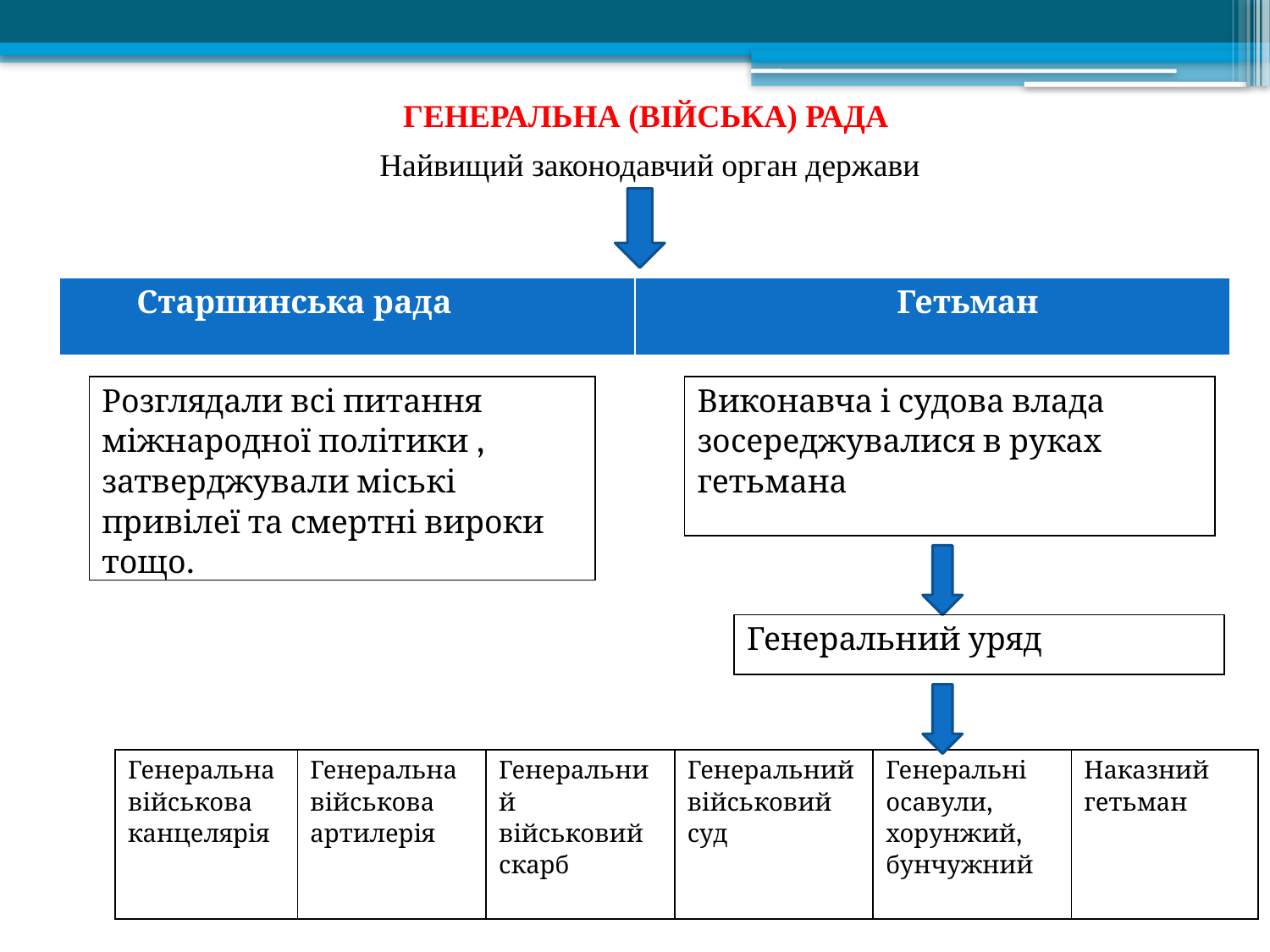

ГЕНЕРАЛЬНА (ВІЙСЬКА) РАДА
Найвищий законодавчий орган держави

| Старшинська рада | Гетьман |
| --- | --- |
| Розглядали всі питання міжнародної політики , затверджували міські привілеї та смертні вироки тощо. |
| --- |
| Виконавча і судова влада зосереджувалися в руках гетьмана |
| --- |

| Генеральний уряд |
| --- |

| Генеральна військова канцелярія | Генеральна військова артилерія | Генеральний військовий скарб | Генеральний військовий суд | Генеральні осавули, хорунжий, бунчужний | Наказний гетьман |
| --- | --- | --- | --- | --- | --- |